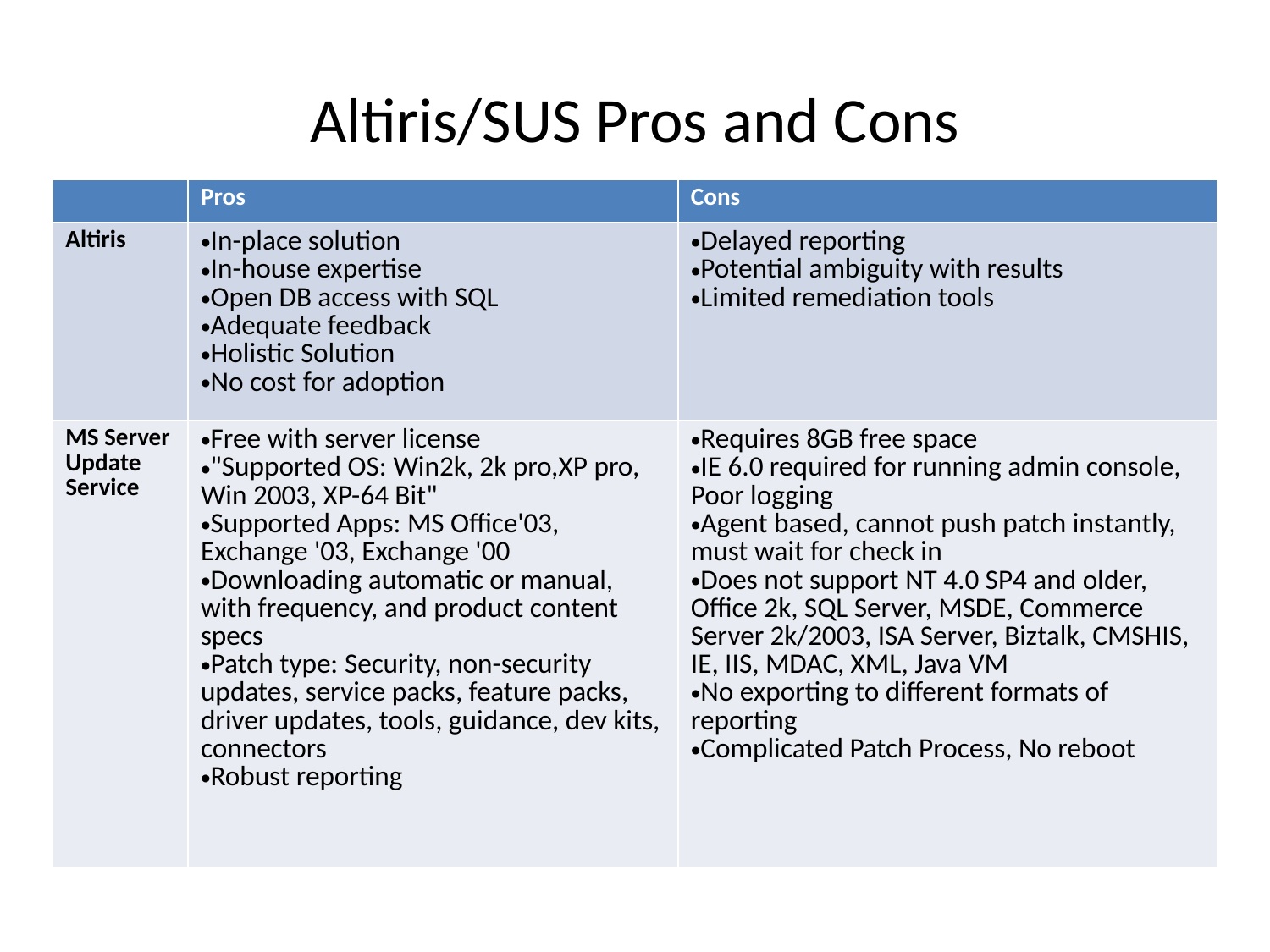

# Altiris/SUS Pros and Cons
|  | Pros | Cons |
| --- | --- | --- |
| Altiris | In-place solution In-house expertise Open DB access with SQL Adequate feedback Holistic Solution No cost for adoption | Delayed reporting Potential ambiguity with results Limited remediation tools |
| MS Server Update Service | Free with server license "Supported OS: Win2k, 2k pro,XP pro, Win 2003, XP-64 Bit" Supported Apps: MS Office'03, Exchange '03, Exchange '00 Downloading automatic or manual, with frequency, and product content specs Patch type: Security, non-security updates, service packs, feature packs, driver updates, tools, guidance, dev kits, connectors Robust reporting | Requires 8GB free space IE 6.0 required for running admin console, Poor logging Agent based, cannot push patch instantly, must wait for check in Does not support NT 4.0 SP4 and older, Office 2k, SQL Server, MSDE, Commerce Server 2k/2003, ISA Server, Biztalk, CMSHIS, IE, IIS, MDAC, XML, Java VM No exporting to different formats of reporting Complicated Patch Process, No reboot |